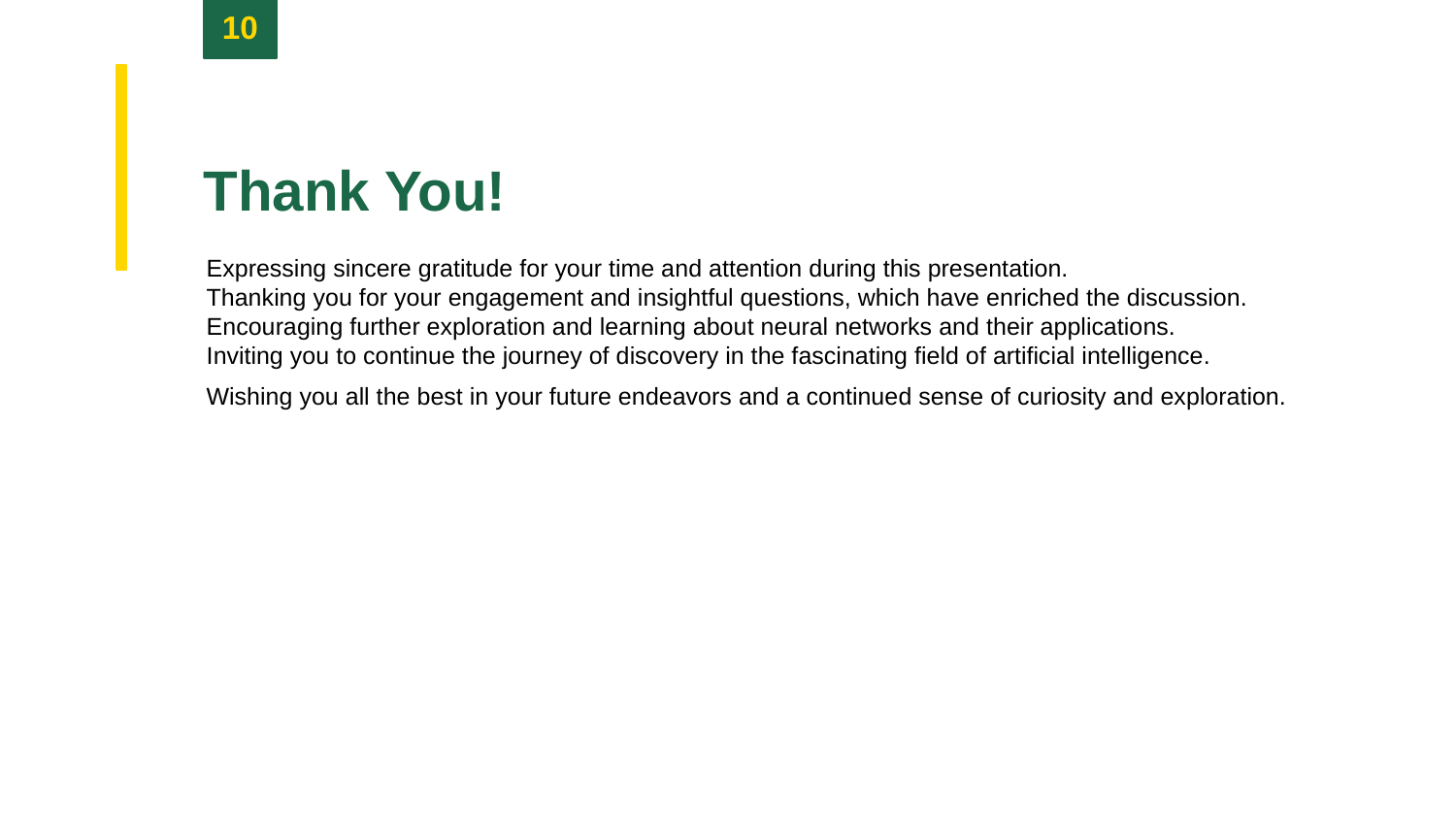

10

Thank You!
Expressing sincere gratitude for your time and attention during this presentation.
Thanking you for your engagement and insightful questions, which have enriched the discussion.
Encouraging further exploration and learning about neural networks and their applications.
Inviting you to continue the journey of discovery in the fascinating field of artificial intelligence.
Wishing you all the best in your future endeavors and a continued sense of curiosity and exploration.